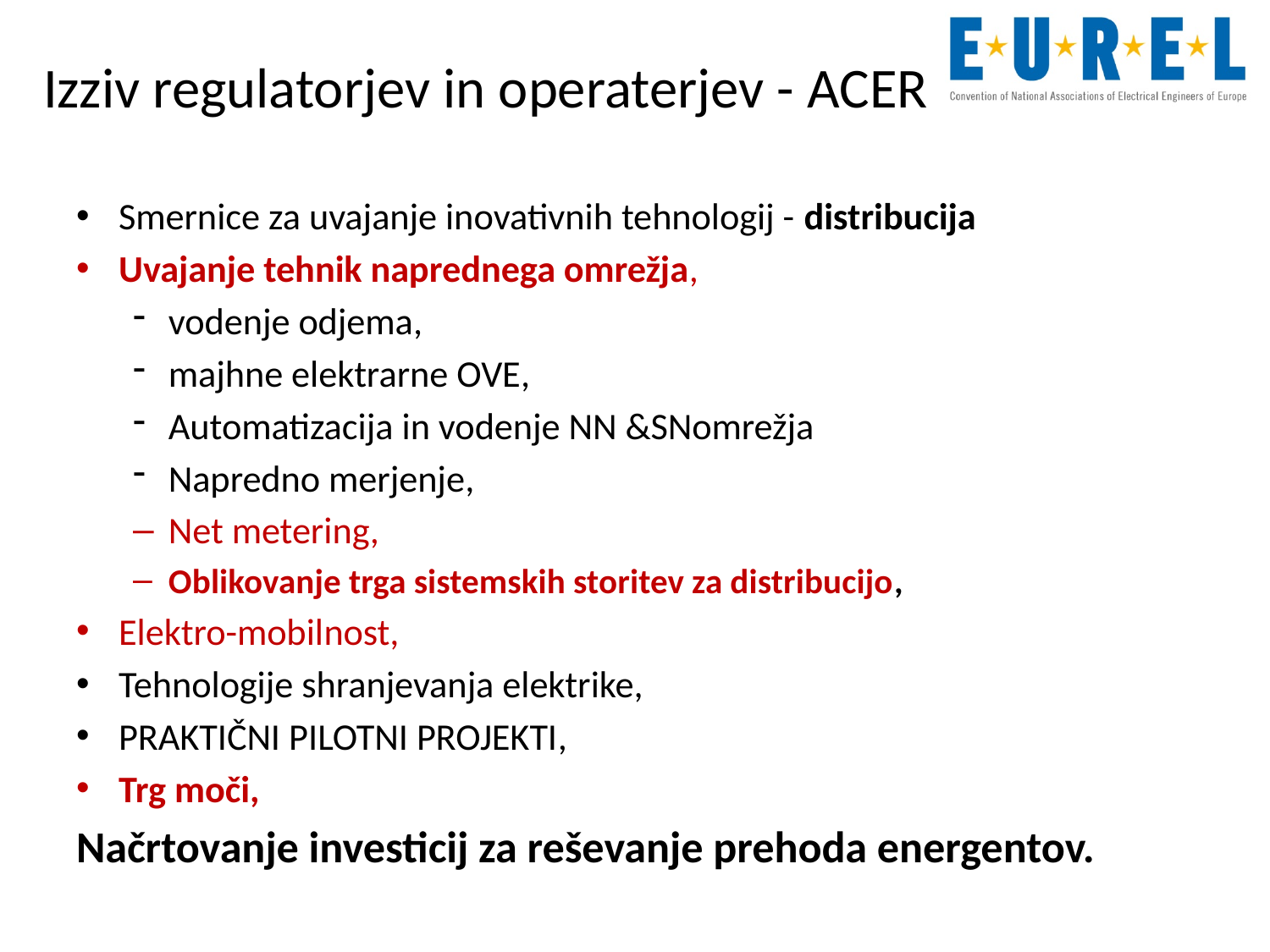

# Izziv regulatorjev in operaterjev - ACER
Smernice za uvajanje inovativnih tehnologij - distribucija
Uvajanje tehnik naprednega omrežja,
vodenje odjema,
majhne elektrarne OVE,
Automatizacija in vodenje NN &SNomrežja
Napredno merjenje,
Net metering,
Oblikovanje trga sistemskih storitev za distribucijo,
Elektro-mobilnost,
Tehnologije shranjevanja elektrike,
PRAKTIČNI PILOTNI PROJEKTI,
Trg moči,
Načrtovanje investicij za reševanje prehoda energentov.